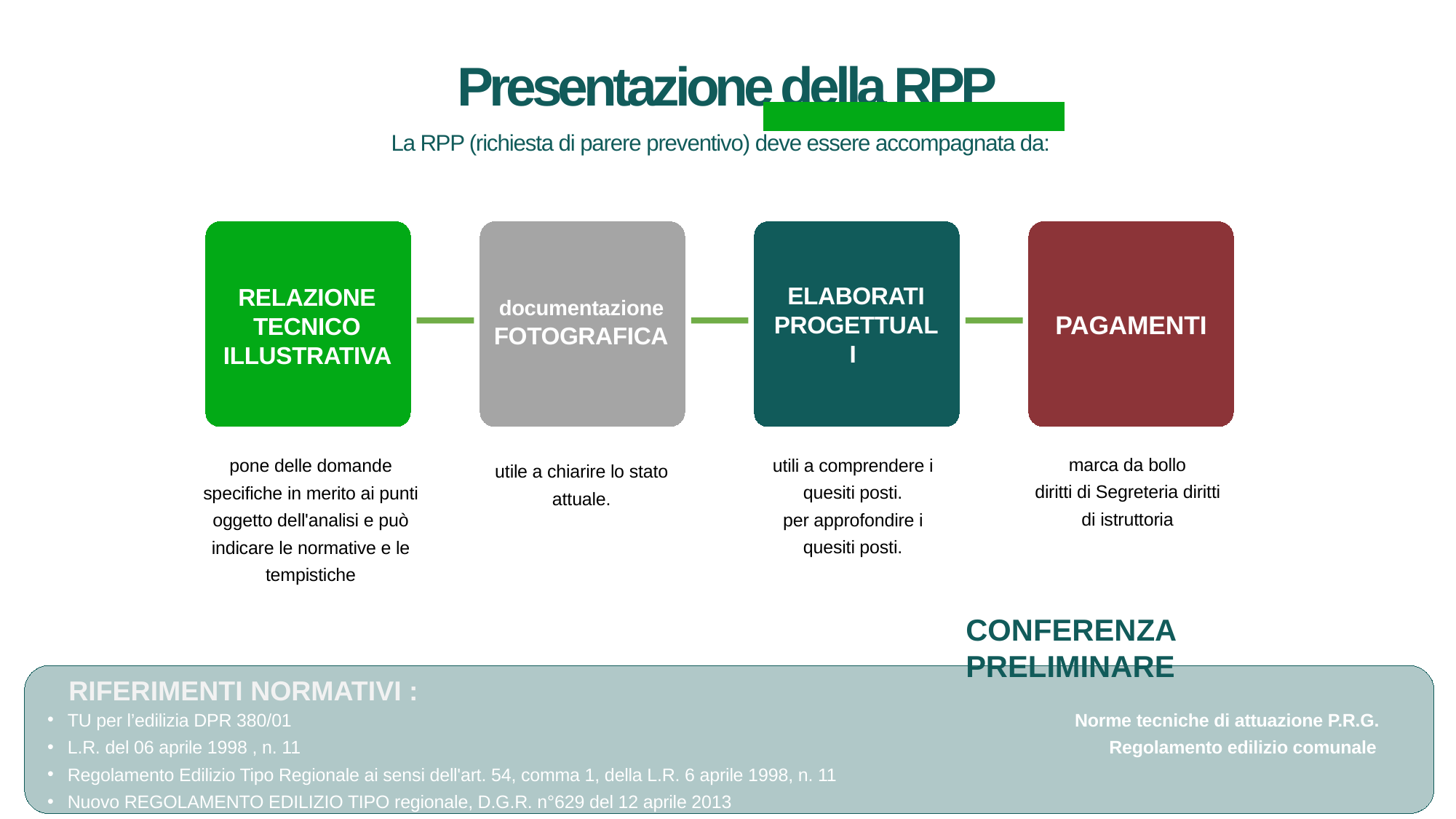

Presentazione della RPP
La RPP (richiesta di parere preventivo) deve essere accompagnata da:

RELAZIONE TECNICO ILLUSTRATIVA
documentazione FOTOGRAFICA
ELABORATI PROGETTUALI
PAGAMENTI

marca da bollo
diritti di Segreteria diritti di istruttoria
utili a comprendere i quesiti posti.
per approfondire i quesiti posti.
pone delle domande specifiche in merito ai punti oggetto dell'analisi e può indicare le normative e le tempistiche
utile a chiarire lo stato attuale.
CONFERENZA PRELIMINARE

RIFERIMENTI NORMATIVI :
TU per l’edilizia DPR 380/01 							     Norme tecniche di attuazione P.R.G.
L.R. del 06 aprile 1998 , n. 11							            Regolamento edilizio comunale
Regolamento Edilizio Tipo Regionale ai sensi dell'art. 54, comma 1, della L.R. 6 aprile 1998, n. 11
Nuovo REGOLAMENTO EDILIZIO TIPO regionale, D.G.R. n°629 del 12 aprile 2013